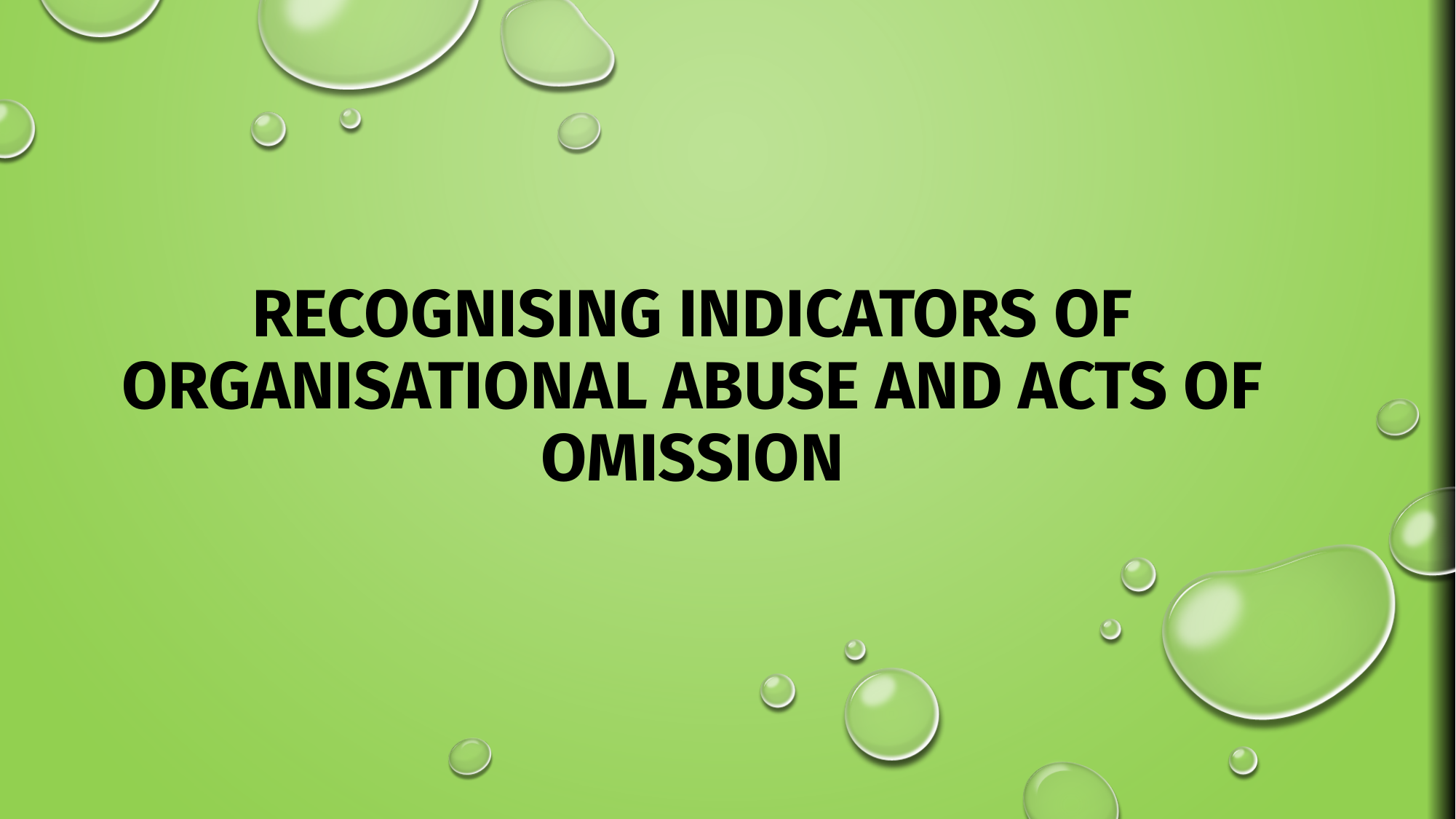

# Recognising Indicators of Organisational Abuse and Acts of Omission